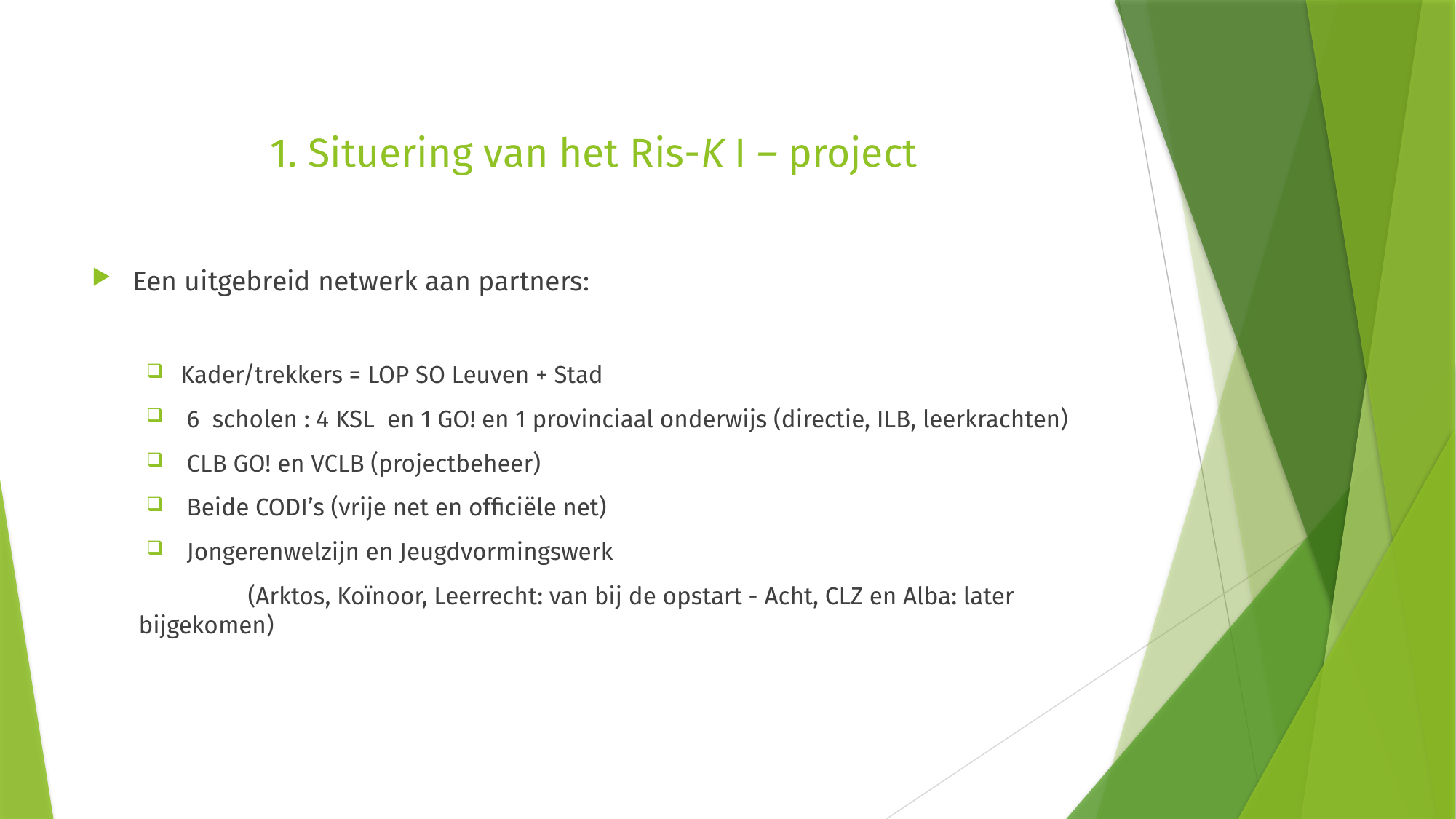

# 1. Situering van het Ris-K I – project
Een uitgebreid netwerk aan partners:

Kader/trekkers = LOP SO Leuven + Stad
 6  scholen : 4 KSL  en 1 GO! en 1 provinciaal onderwijs (directie, ILB, leerkrachten)
 CLB GO! en VCLB (projectbeheer)
 Beide CODI’s (vrije net en officiële net)
 Jongerenwelzijn en Jeugdvormingswerk
	(Arktos, Koïnoor, Leerrecht: van bij de opstart - Acht, CLZ en Alba: later bijgekomen)